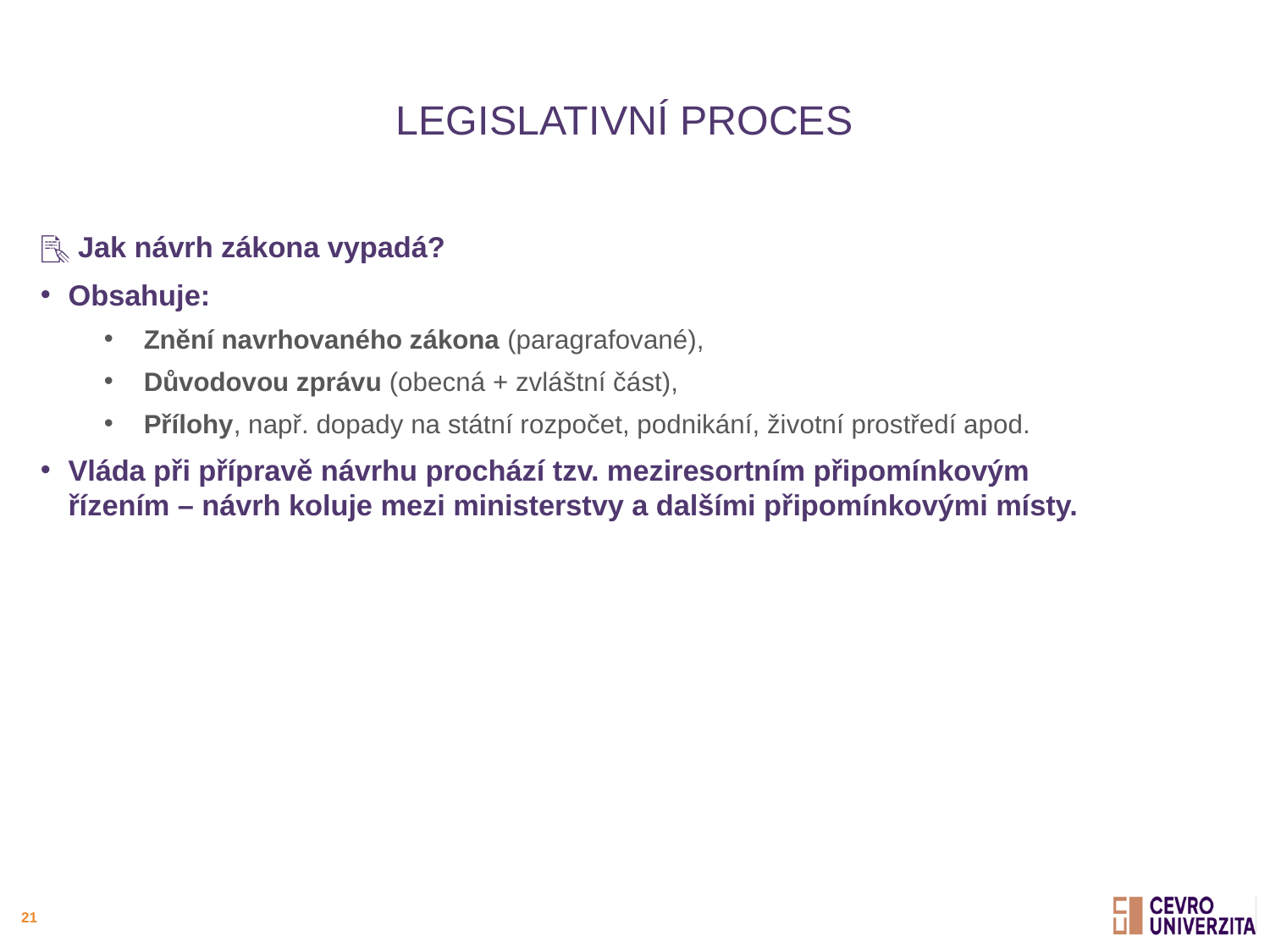

# Legislativní proces
📝 Jak návrh zákona vypadá?
Obsahuje:
Znění navrhovaného zákona (paragrafované),
Důvodovou zprávu (obecná + zvláštní část),
Přílohy, např. dopady na státní rozpočet, podnikání, životní prostředí apod.
Vláda při přípravě návrhu prochází tzv. meziresortním připomínkovým řízením – návrh koluje mezi ministerstvy a dalšími připomínkovými místy.

21